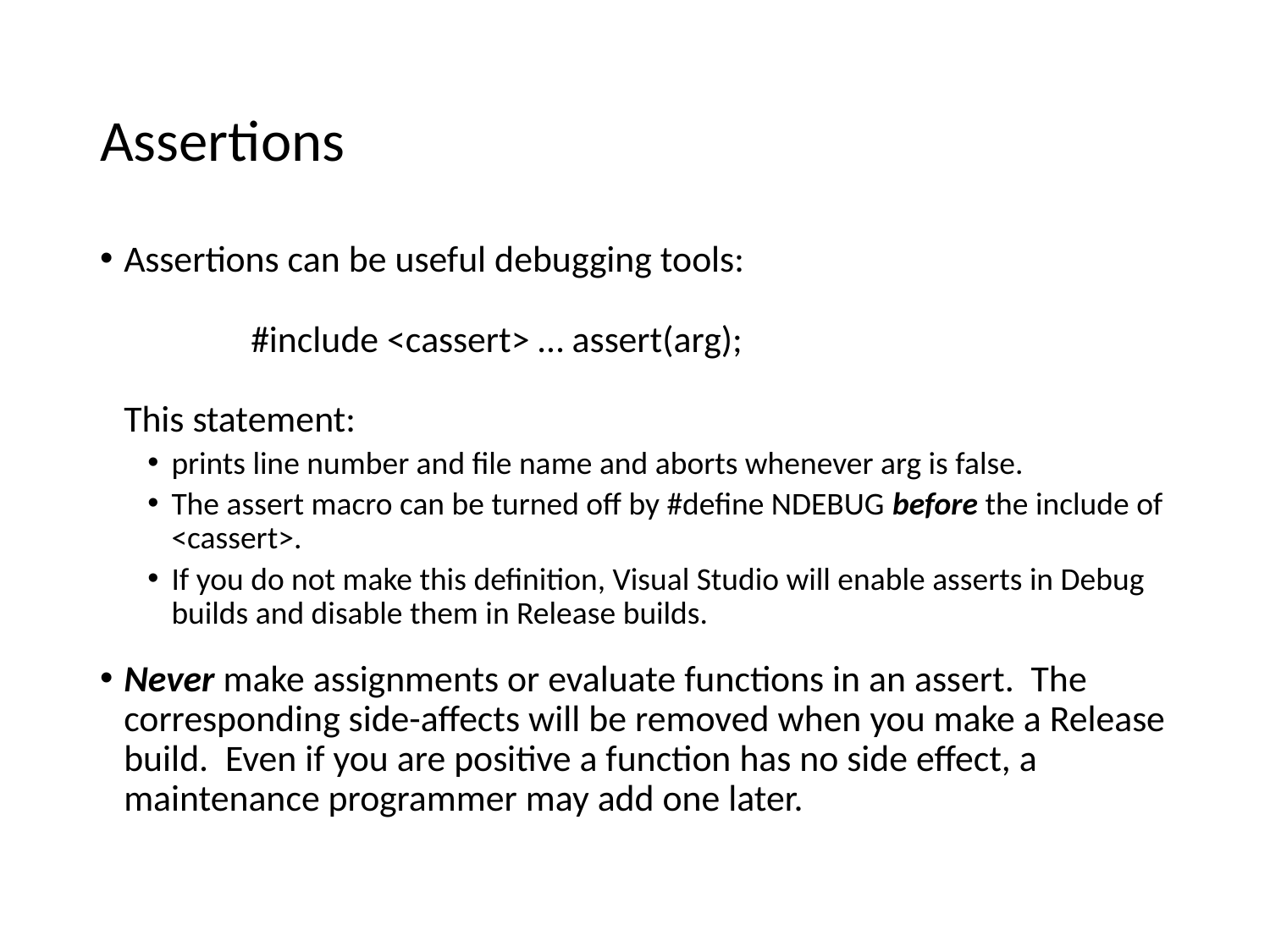

# Assertions
Assertions can be useful debugging tools:
 	#include <cassert> … assert(arg);
This statement:
prints line number and file name and aborts whenever arg is false.
The assert macro can be turned off by #define NDEBUG before the include of <cassert>.
If you do not make this definition, Visual Studio will enable asserts in Debug builds and disable them in Release builds.
Never make assignments or evaluate functions in an assert.  The corresponding side-affects will be removed when you make a Release build.  Even if you are positive a function has no side effect, a maintenance programmer may add one later.